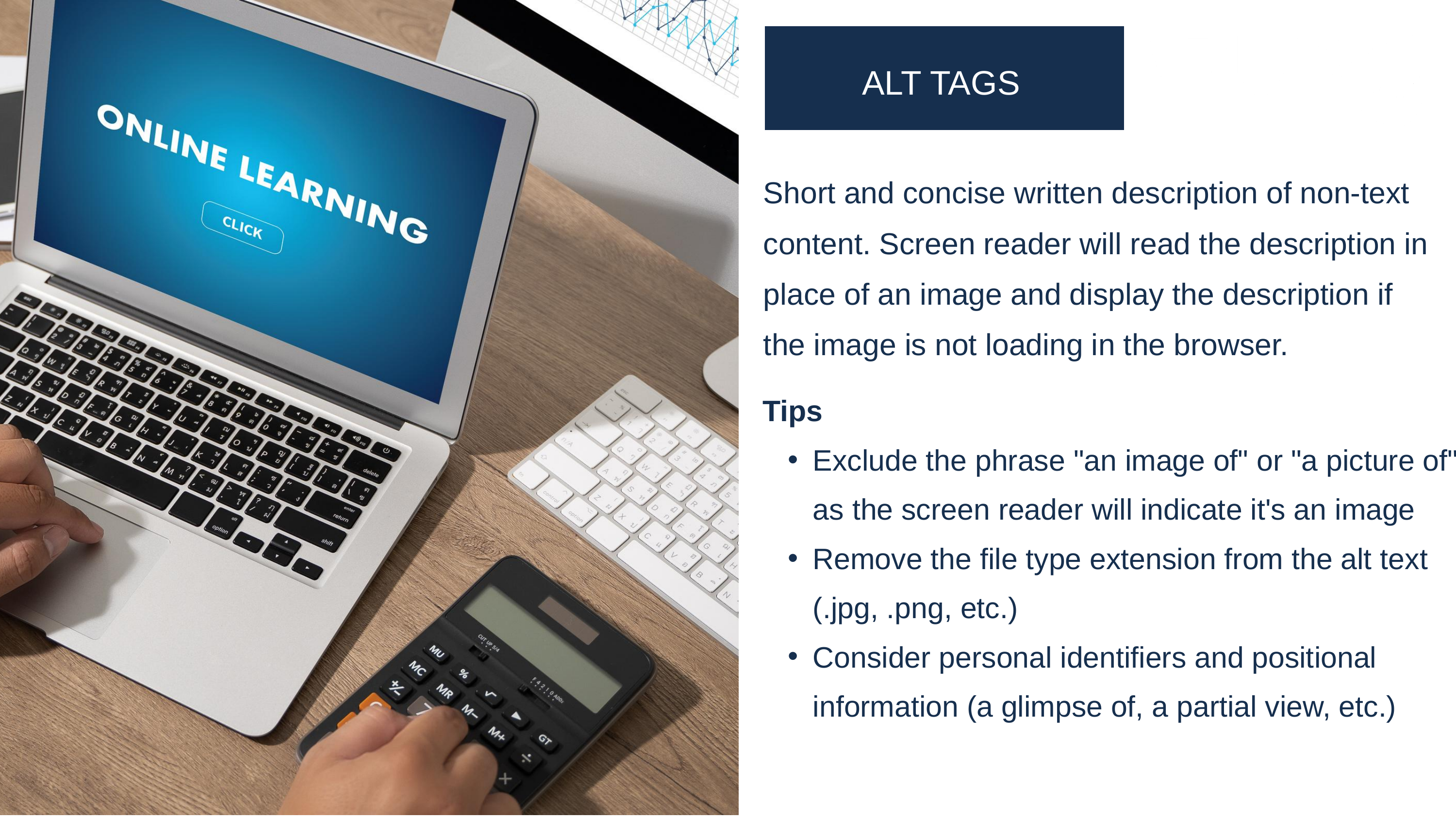

ALT TAGS

Short and concise written description of non-text content. Screen reader will read the description in place of an image and display the description if the image is not loading in the browser.
Tips
Exclude the phrase "an image of" or "a picture of" as the screen reader will indicate it's an image
Remove the file type extension from the alt text (.jpg, .png, etc.)
Consider personal identifiers and positional information (a glimpse of, a partial view, etc.)